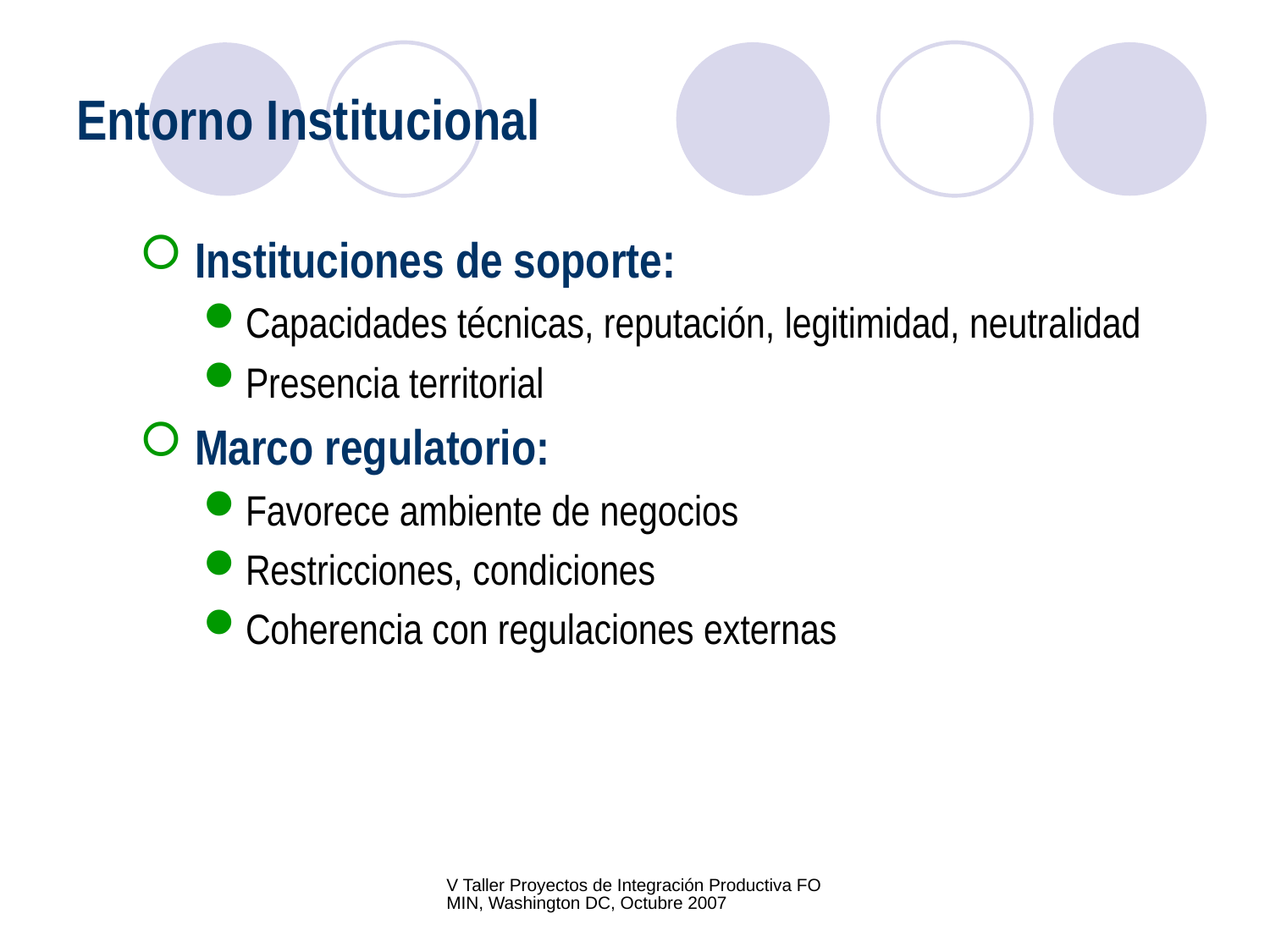

# Entorno Institucional
 Instituciones de soporte:
Capacidades técnicas, reputación, legitimidad, neutralidad
Presencia territorial
 Marco regulatorio:
Favorece ambiente de negocios
Restricciones, condiciones
Coherencia con regulaciones externas

V Taller Proyectos de Integración Productiva FOMIN, Washington DC, Octubre 2007